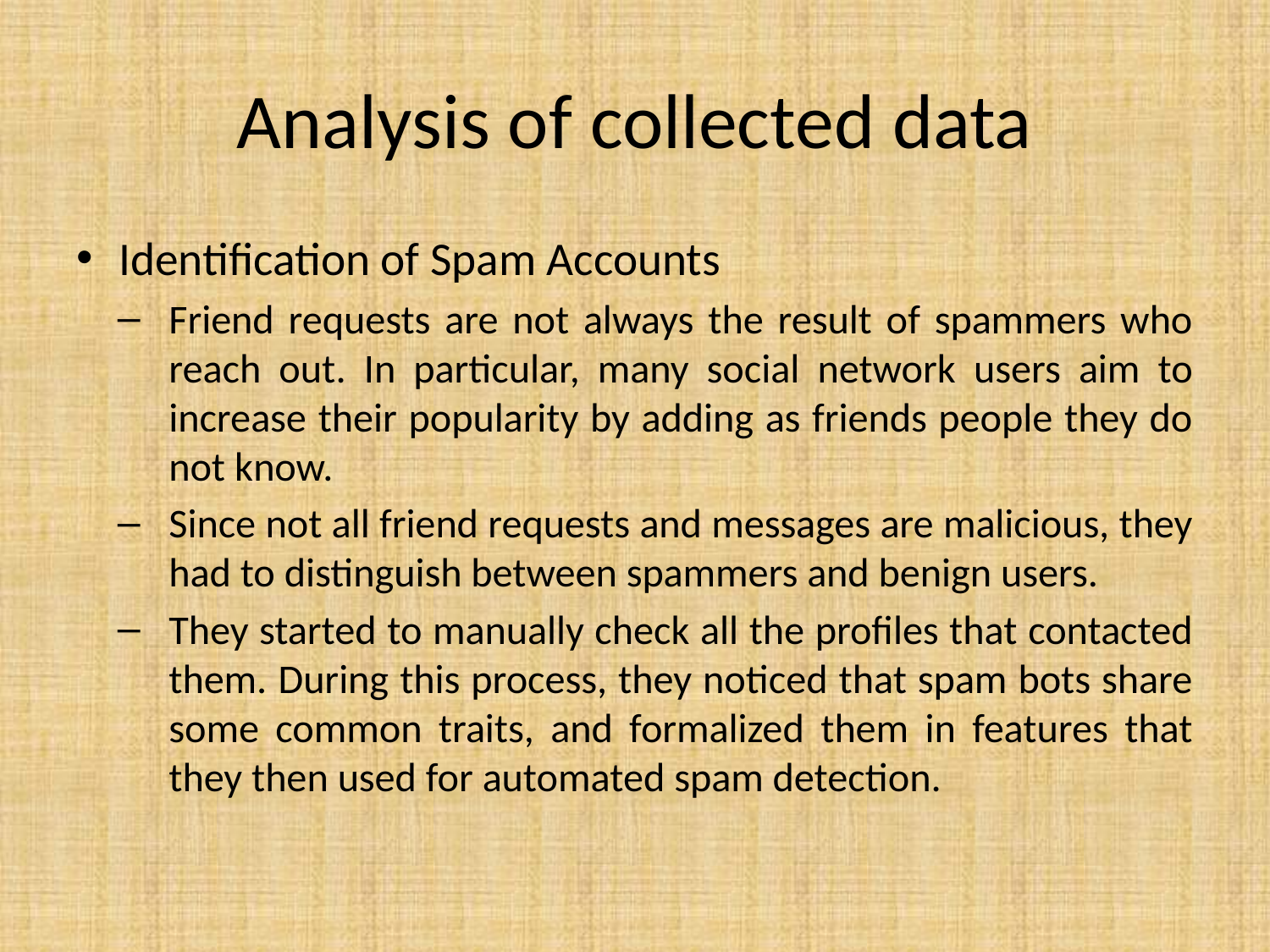

# Analysis of collected data
Identification of Spam Accounts
Friend requests are not always the result of spammers who reach out. In particular, many social network users aim to increase their popularity by adding as friends people they do not know.
Since not all friend requests and messages are malicious, they had to distinguish between spammers and benign users.
They started to manually check all the profiles that contacted them. During this process, they noticed that spam bots share some common traits, and formalized them in features that they then used for automated spam detection.